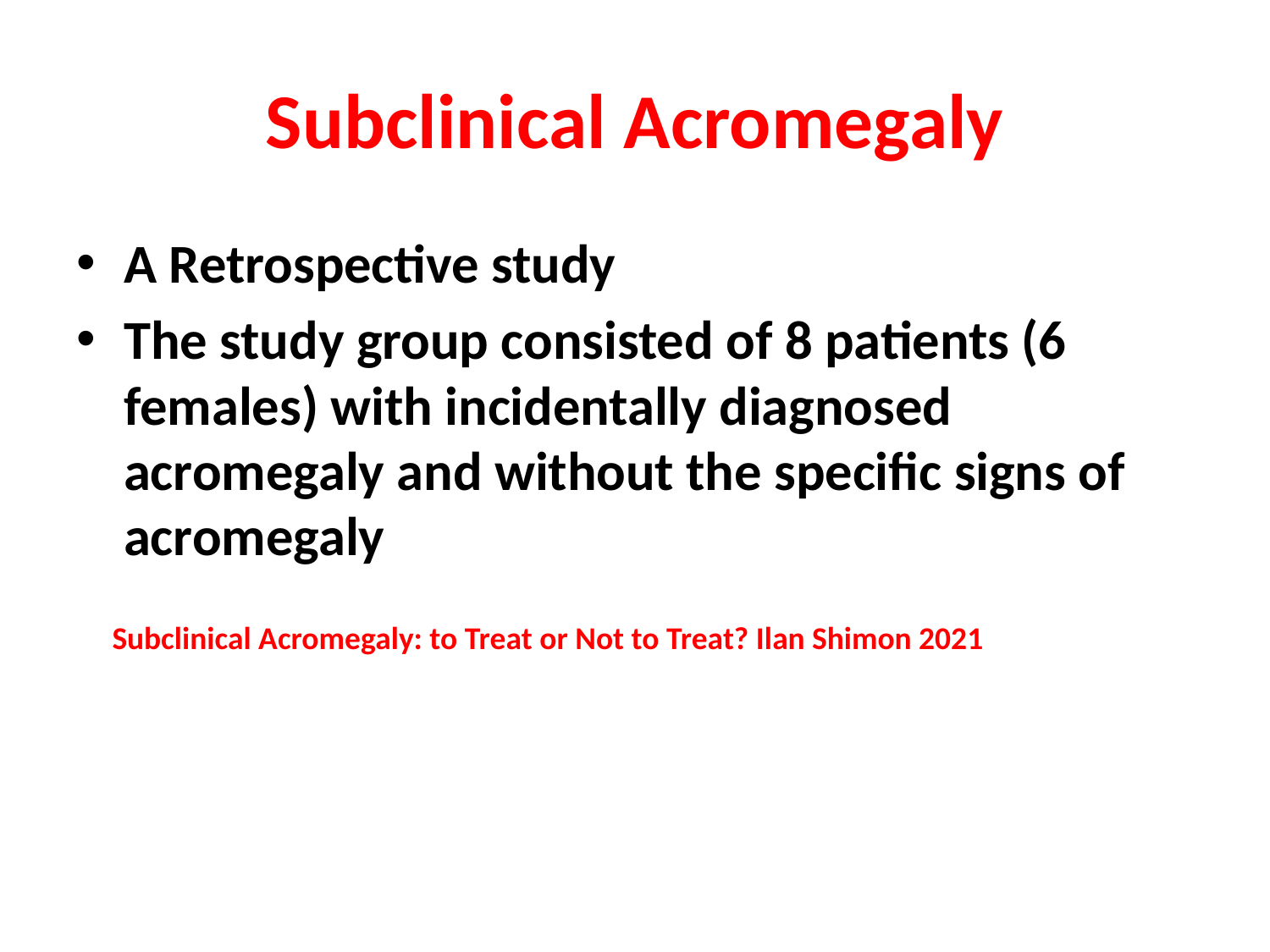

# Subclinical Acromegaly
A Retrospective study
The study group consisted of 8 patients (6 females) with incidentally diagnosed acromegaly and without the specific signs of acromegaly

     Subclinical Acromegaly: to Treat or Not to Treat? Ilan Shimon 2021